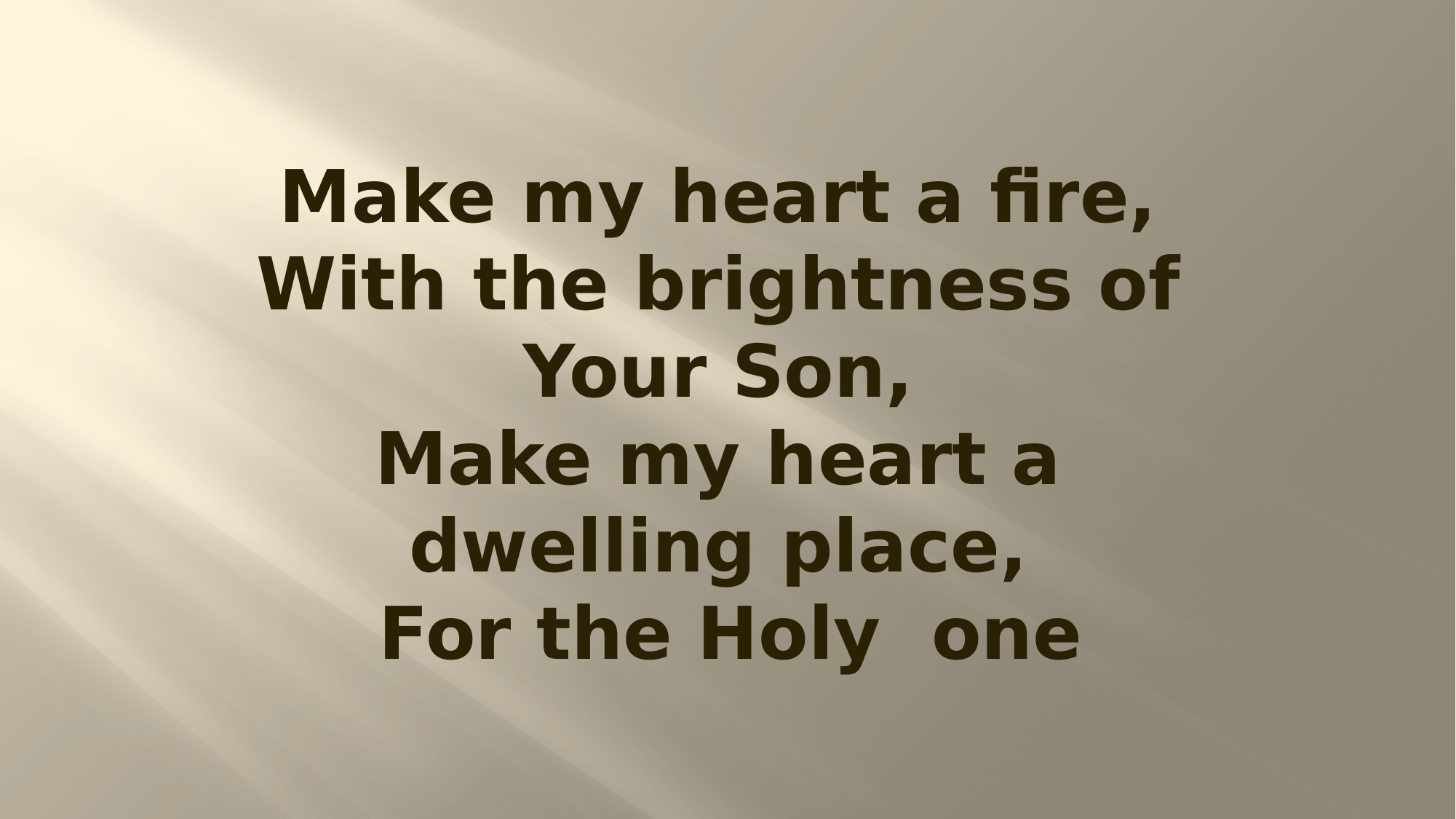

# Make my heart a fire, With the brightness of Your Son, Make my heart a dwelling place,  For the Holy  one